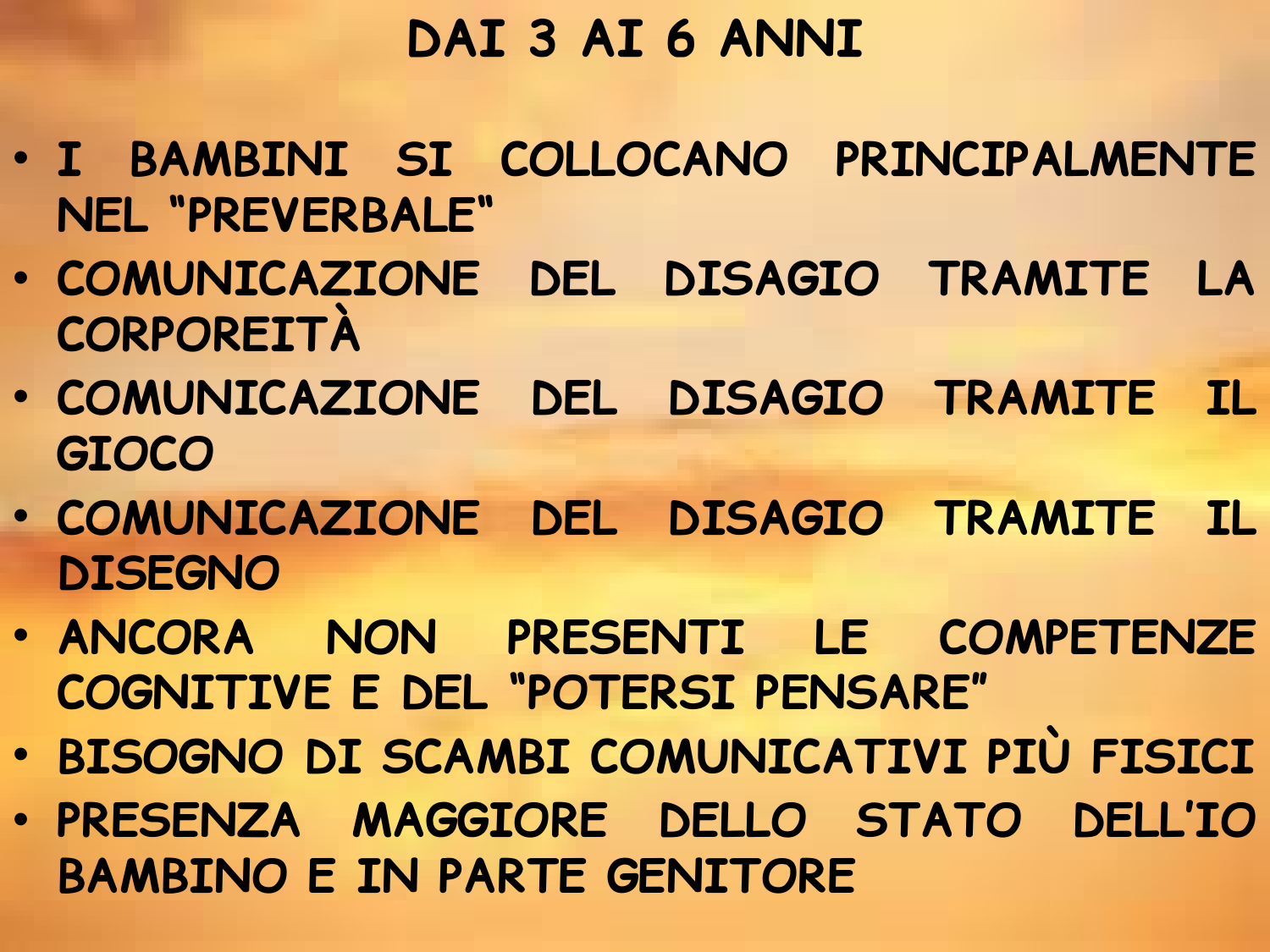

DAI 3 AI 6 ANNI

I BAMBINI SI COLLOCANO PRINCIPALMENTE NEL “PREVERBALE“
COMUNICAZIONE DEL DISAGIO TRAMITE LA CORPOREITÀ
COMUNICAZIONE DEL DISAGIO TRAMITE IL GIOCO
COMUNICAZIONE DEL DISAGIO TRAMITE IL DISEGNO
ANCORA NON PRESENTI LE COMPETENZE COGNITIVE E DEL “POTERSI PENSARE”
BISOGNO DI SCAMBI COMUNICATIVI PIÙ FISICI
PRESENZA MAGGIORE DELLO STATO DELL’IO BAMBINO E IN PARTE GENITORE

#